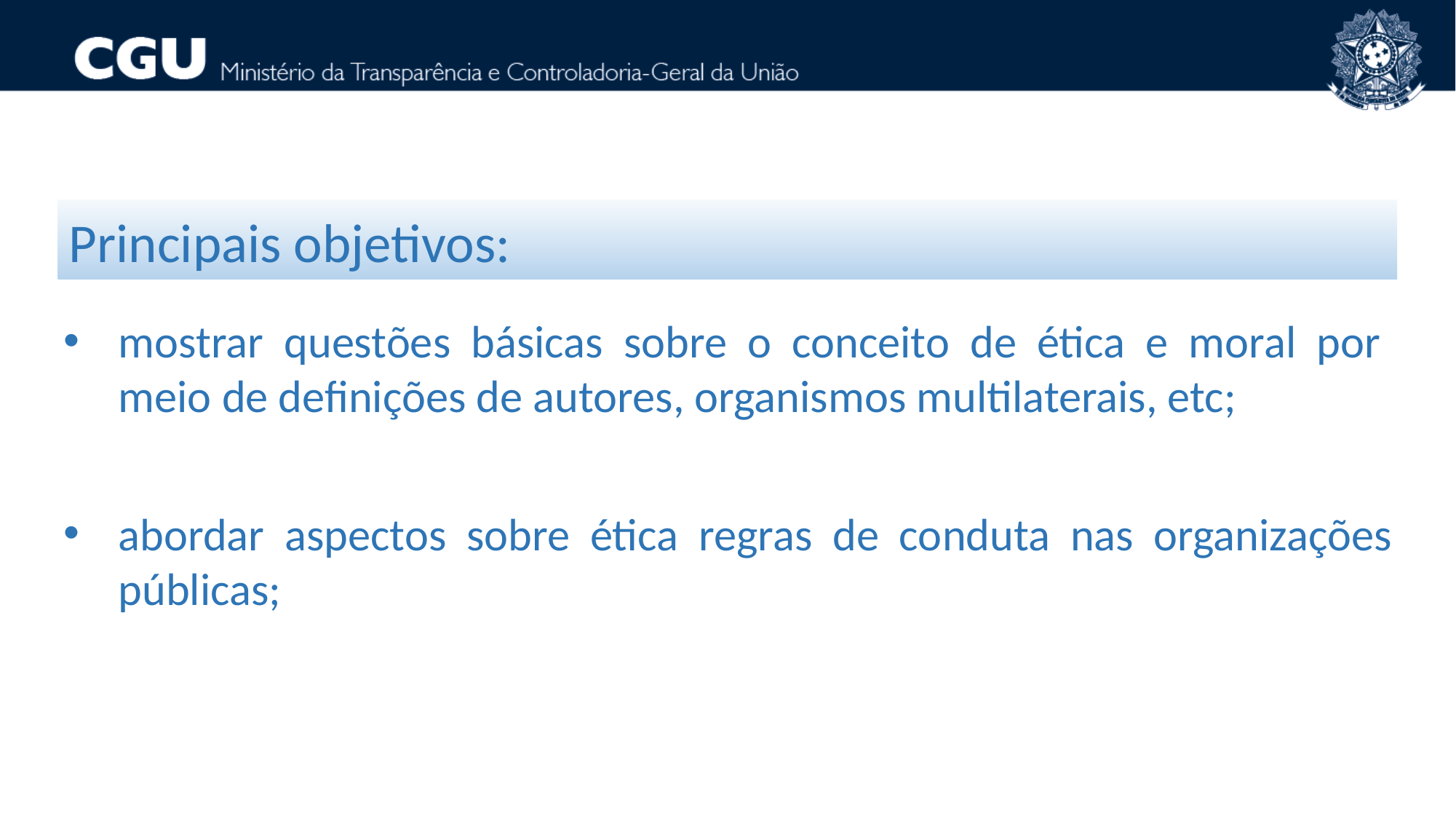

Principais objetivos:
mostrar questões básicas sobre o conceito de ética e moral por meio de definições de autores, organismos multilaterais, etc;
abordar aspectos sobre ética regras de conduta nas organizações públicas;